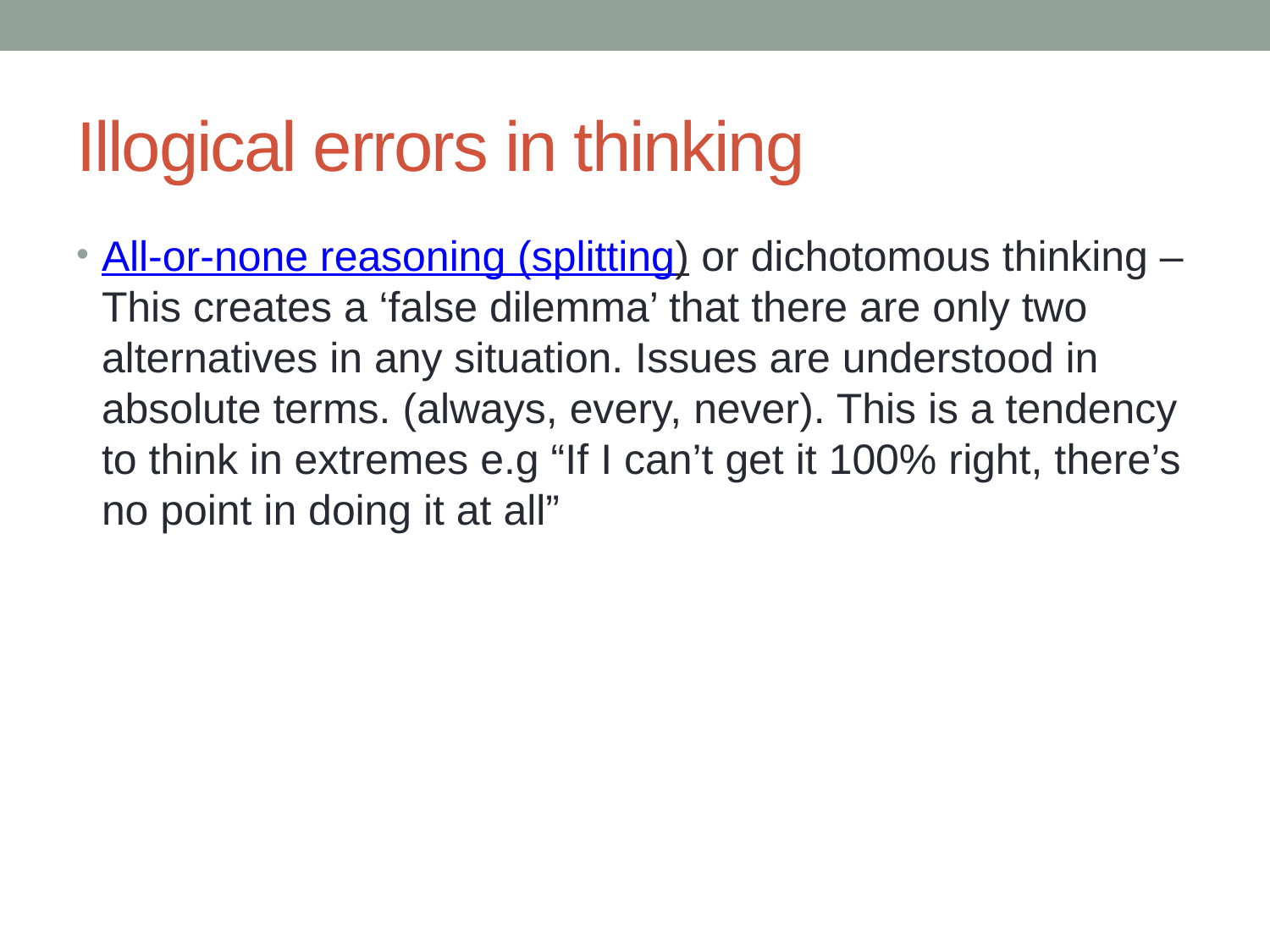

# Illogical errors in thinking
All-or-none reasoning (splitting) or dichotomous thinking – This creates a ‘false dilemma’ that there are only two alternatives in any situation. Issues are understood in absolute terms. (always, every, never). This is a tendency to think in extremes e.g “If I can’t get it 100% right, there’s no point in doing it at all”